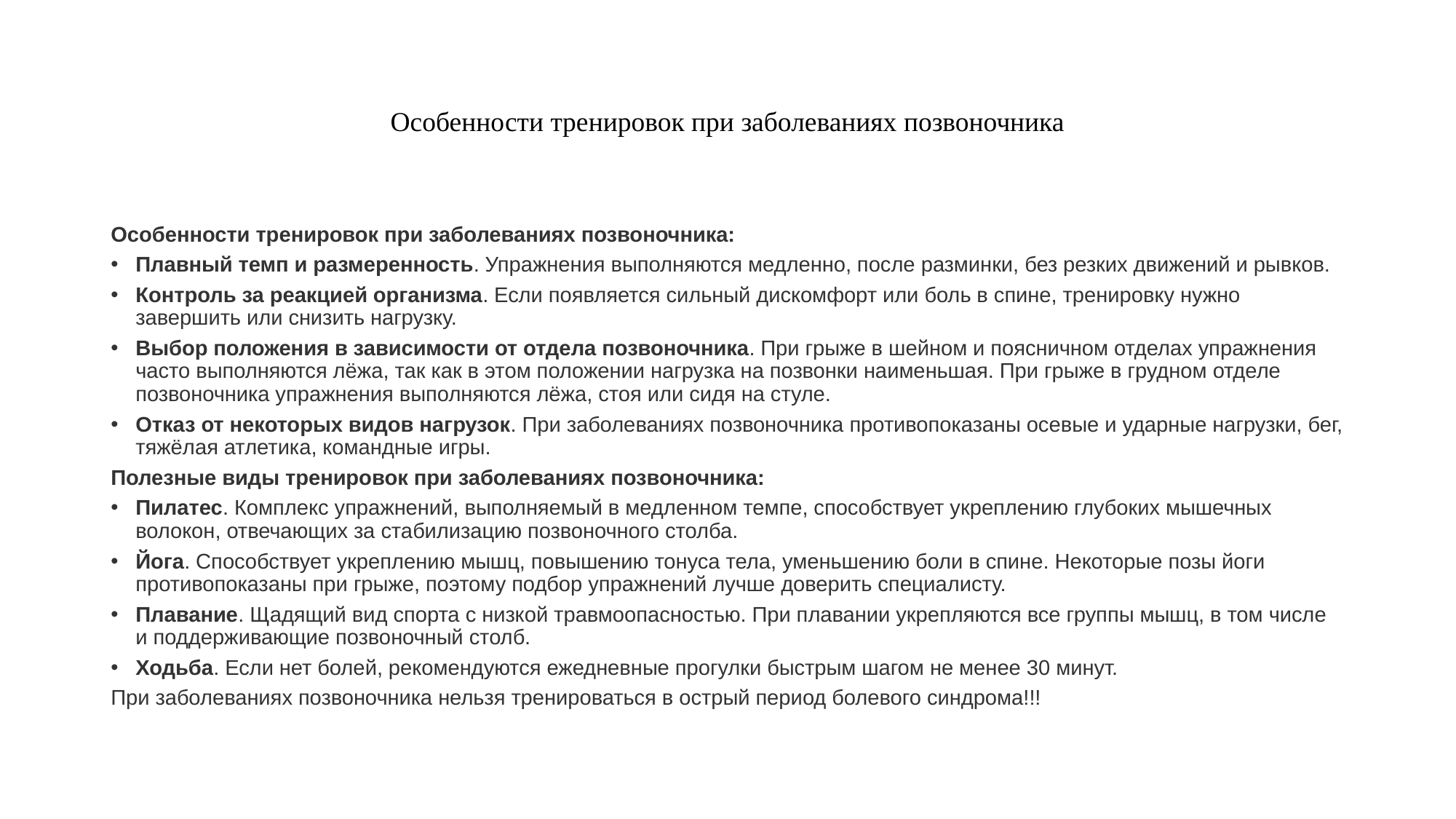

# Особенности тренировок при заболеваниях позвоночника
Особенности тренировок при заболеваниях позвоночника:
Плавный темп и размеренность. Упражнения выполняются медленно, после разминки, без резких движений и рывков.
Контроль за реакцией организма. Если появляется сильный дискомфорт или боль в спине, тренировку нужно завершить или снизить нагрузку.
Выбор положения в зависимости от отдела позвоночника. При грыже в шейном и поясничном отделах упражнения часто выполняются лёжа, так как в этом положении нагрузка на позвонки наименьшая. При грыже в грудном отделе позвоночника упражнения выполняются лёжа, стоя или сидя на стуле.
Отказ от некоторых видов нагрузок. При заболеваниях позвоночника противопоказаны осевые и ударные нагрузки, бег, тяжёлая атлетика, командные игры.
Полезные виды тренировок при заболеваниях позвоночника:
Пилатес. Комплекс упражнений, выполняемый в медленном темпе, способствует укреплению глубоких мышечных волокон, отвечающих за стабилизацию позвоночного столба.
Йога. Способствует укреплению мышц, повышению тонуса тела, уменьшению боли в спине. Некоторые позы йоги противопоказаны при грыже, поэтому подбор упражнений лучше доверить специалисту.
Плавание. Щадящий вид спорта с низкой травмоопасностью. При плавании укрепляются все группы мышц, в том числе и поддерживающие позвоночный столб.
Ходьба. Если нет болей, рекомендуются ежедневные прогулки быстрым шагом не менее 30 минут.
При заболеваниях позвоночника нельзя тренироваться в острый период болевого синдрома!!!